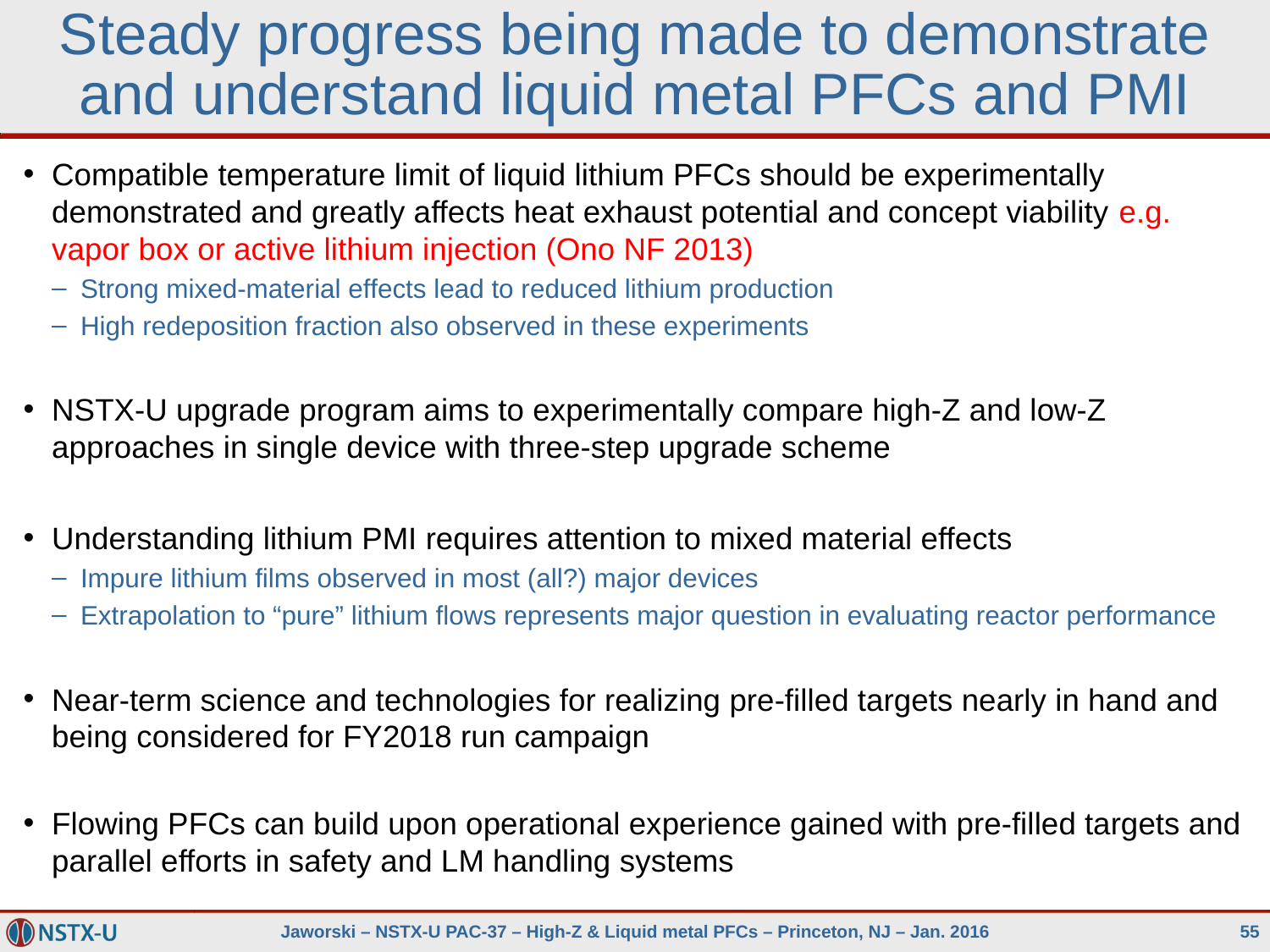

Steady progress being made to demonstrate and understand liquid metal PFCs and PMI
Compatible temperature limit of liquid lithium PFCs should be experimentally demonstrated and greatly affects heat exhaust potential and concept viability e.g. vapor box or active lithium injection (Ono NF 2013)
Strong mixed-material effects lead to reduced lithium production
High redeposition fraction also observed in these experiments

NSTX-U upgrade program aims to experimentally compare high-Z and low-Z approaches in single device with three-step upgrade scheme

Understanding lithium PMI requires attention to mixed material effects
Impure lithium films observed in most (all?) major devices
Extrapolation to “pure” lithium flows represents major question in evaluating reactor performance

Near-term science and technologies for realizing pre-filled targets nearly in hand and being considered for FY2018 run campaign

Flowing PFCs can build upon operational experience gained with pre-filled targets and parallel efforts in safety and LM handling systems